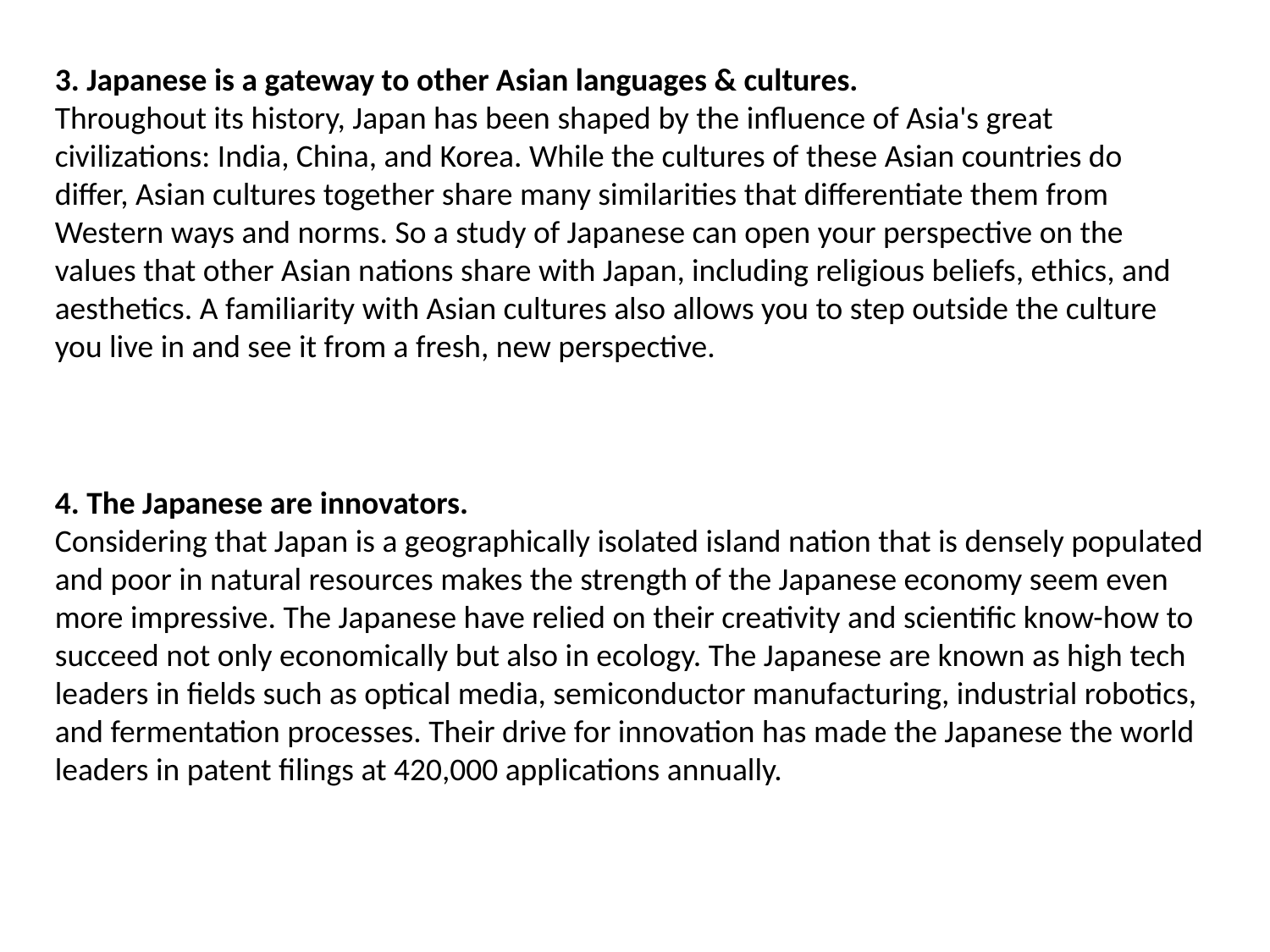

3. Japanese is a gateway to other Asian languages & cultures.
Throughout its history, Japan has been shaped by the influence of Asia's great civilizations: India, China, and Korea. While the cultures of these Asian countries do differ, Asian cultures together share many similarities that differentiate them from Western ways and norms. So a study of Japanese can open your perspective on the values that other Asian nations share with Japan, including religious beliefs, ethics, and aesthetics. A familiarity with Asian cultures also allows you to step outside the culture you live in and see it from a fresh, new perspective.
4. The Japanese are innovators.
Considering that Japan is a geographically isolated island nation that is densely populated and poor in natural resources makes the strength of the Japanese economy seem even more impressive. The Japanese have relied on their creativity and scientific know-how to succeed not only economically but also in ecology. The Japanese are known as high tech leaders in fields such as optical media, semiconductor manufacturing, industrial robotics, and fermentation processes. Their drive for innovation has made the Japanese the world leaders in patent filings at 420,000 applications annually.